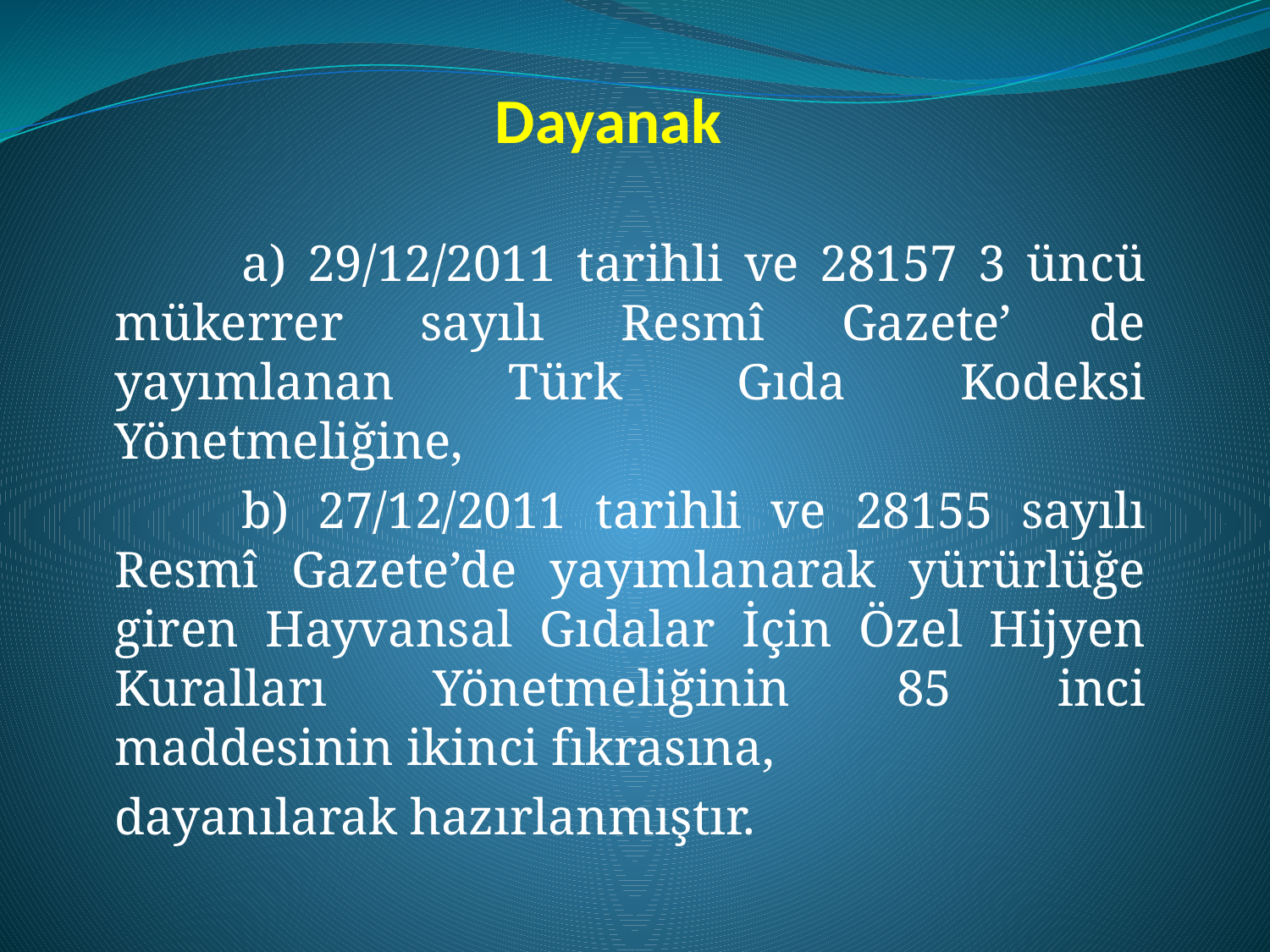

# Dayanak
	a) 29/12/2011 tarihli ve 28157 3 üncü mükerrer sayılı Resmî Gazete’ de yayımlanan Türk Gıda Kodeksi Yönetmeliğine,
	b) 27/12/2011 tarihli ve 28155 sayılı Resmî Gazete’de yayımlanarak yürürlüğe giren Hayvansal Gıdalar İçin Özel Hijyen Kuralları Yönetmeliğinin 85 inci maddesinin ikinci fıkrasına,
dayanılarak hazırlanmıştır.